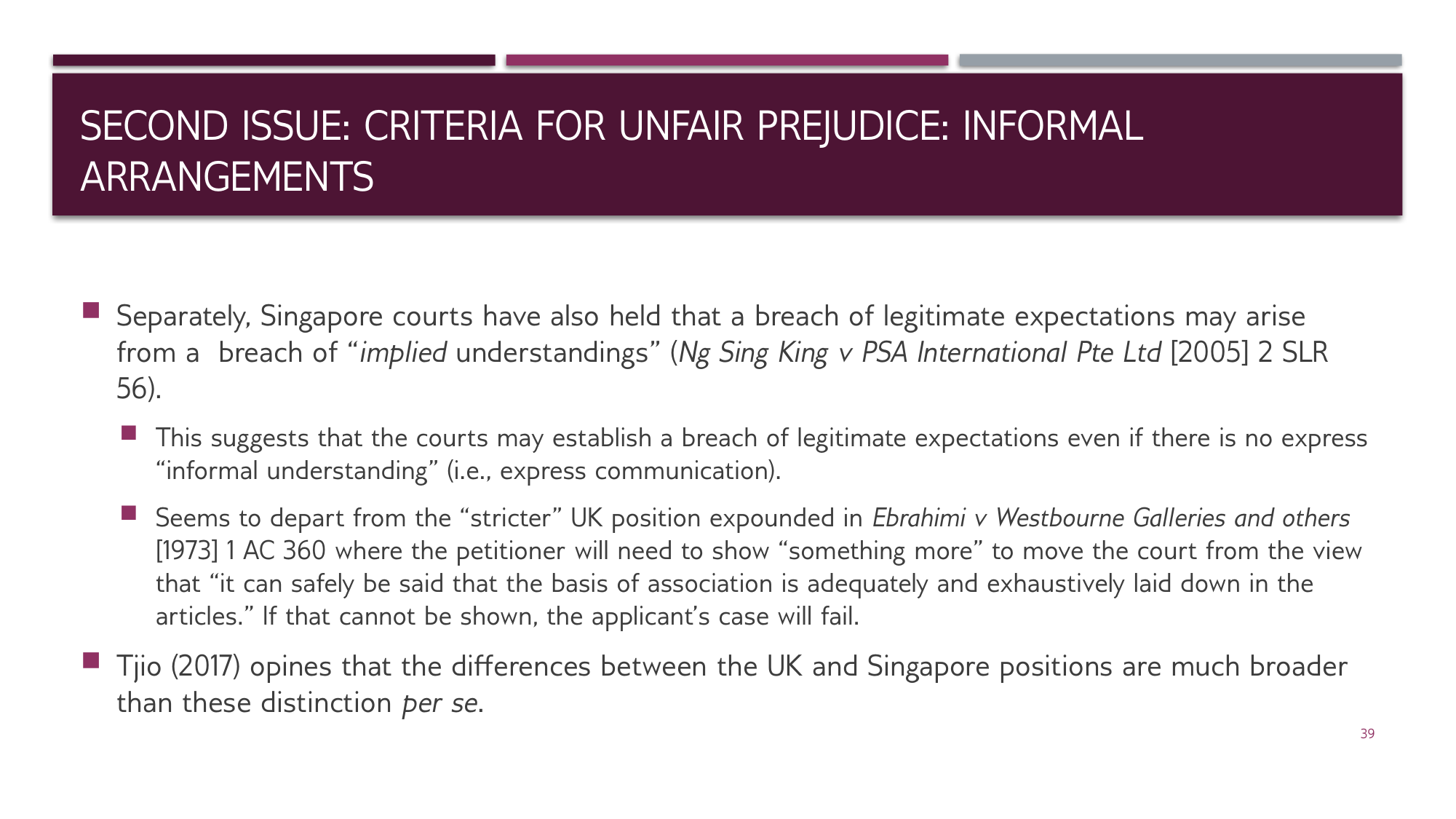

# SECOND ISSUE: Criteria for unfair PREJUDICE: INFORMAL ARRANGEMENTS
Separately, Singapore courts have also held that a breach of legitimate expectations may arise from a  breach of “implied understandings” (Ng Sing King v PSA International Pte Ltd [2005] 2 SLR 56).
This suggests that the courts may establish a breach of legitimate expectations even if there is no express “informal understanding” (i.e., express communication).
Seems to depart from the “stricter” UK position expounded in Ebrahimi v Westbourne Galleries and others [1973] 1 AC 360 where the petitioner will need to show “something more” to move the court from the view that “it can safely be said that the basis of association is adequately and exhaustively laid down in the articles.” If that cannot be shown, the applicant’s case will fail.
Tjio (2017) opines that the differences between the UK and Singapore positions are much broader than these distinction per se.

39